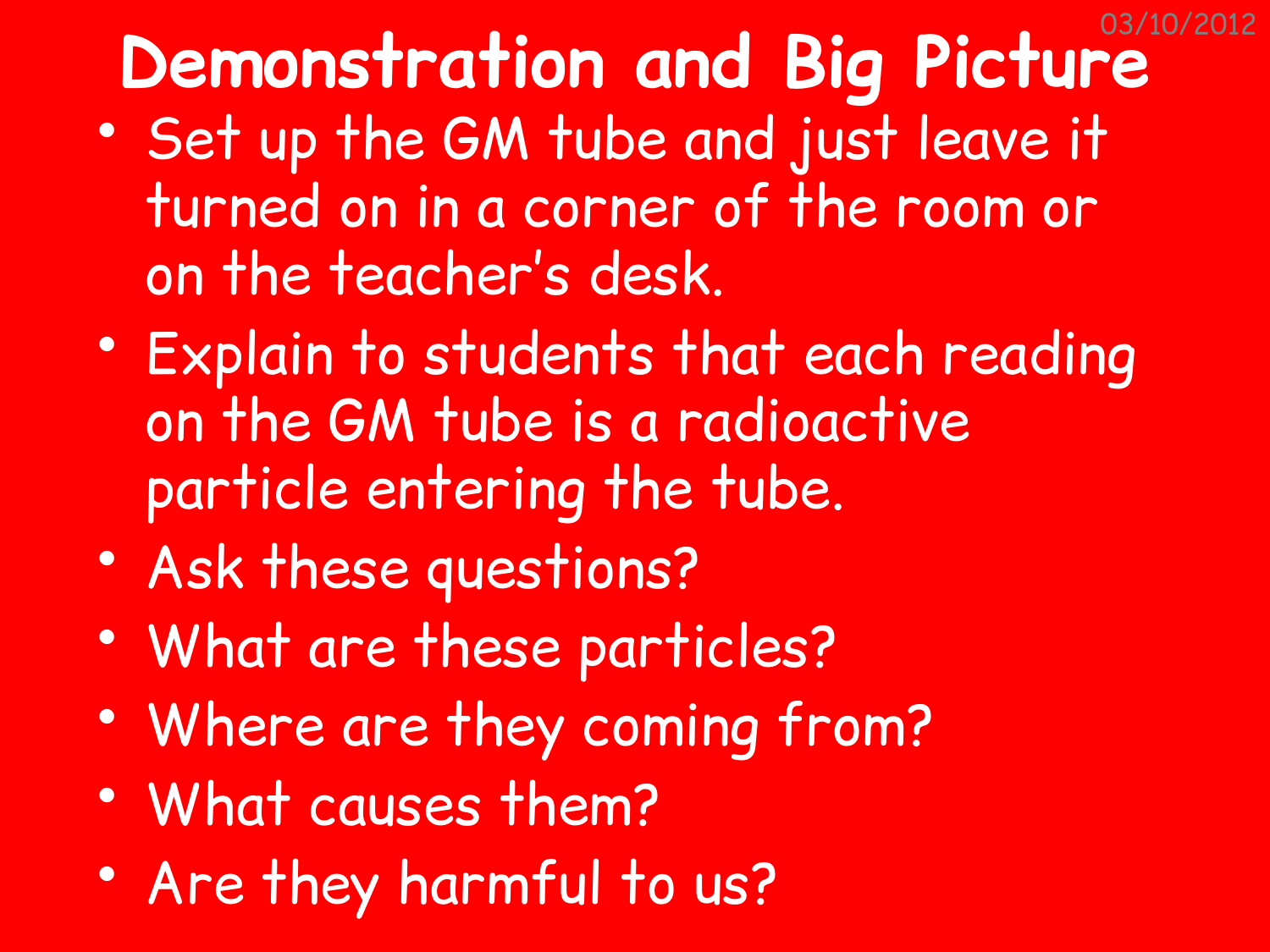

# Demonstration and Big Picture
03/10/2012
Set up the GM tube and just leave it turned on in a corner of the room or on the teacher’s desk.
Explain to students that each reading on the GM tube is a radioactive particle entering the tube.
Ask these questions?
What are these particles?
Where are they coming from?
What causes them?
Are they harmful to us?